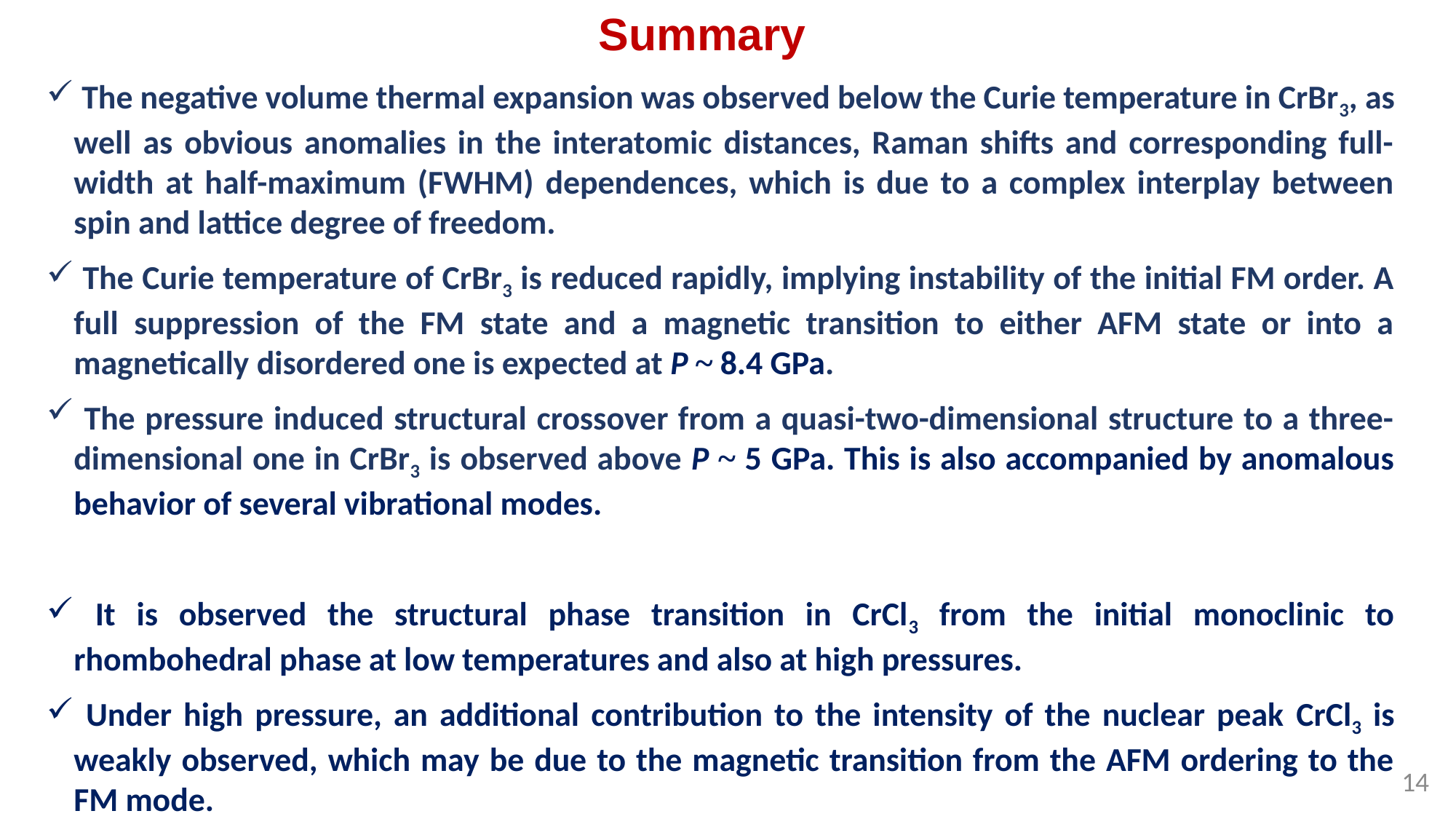

# Summary
 The negative volume thermal expansion was observed below the Curie temperature in CrBr3, as well as obvious anomalies in the interatomic distances, Raman shifts and corresponding full-width at half-maximum (FWHM) dependences, which is due to a complex interplay between spin and lattice degree of freedom.
 The Curie temperature of CrBr3 is reduced rapidly, implying instability of the initial FM order. A full suppression of the FM state and a magnetic transition to either AFM state or into a magnetically disordered one is expected at P ~ 8.4 GPa.
 The pressure induced structural crossover from a quasi-two-dimensional structure to a three-dimensional one in CrBr3 is observed above P ~ 5 GPa. This is also accompanied by anomalous behavior of several vibrational modes.

 It is observed the structural phase transition in CrCl3 from the initial monoclinic to rhombohedral phase at low temperatures and also at high pressures.
 Under high pressure, an additional contribution to the intensity of the nuclear peak CrCl3 is weakly observed, which may be due to the magnetic transition from the AFM ordering to the FM mode.

14